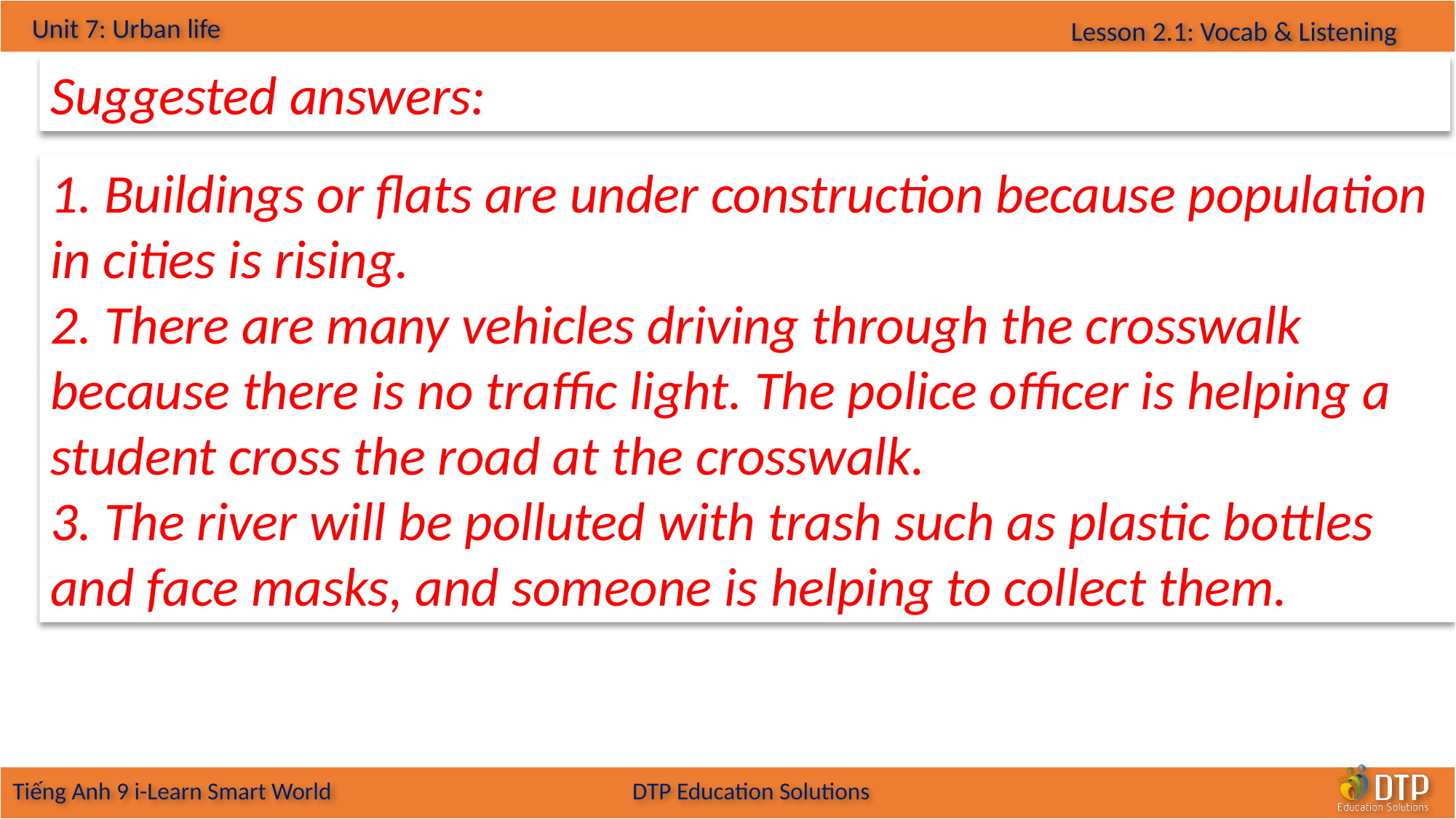

Suggested answers:
1. Buildings or flats are under construction because population in cities is rising.
2. There are many vehicles driving through the crosswalk because there is no traffic light. The police officer is helping a student cross the road at the crosswalk.
3. The river will be polluted with trash such as plastic bottles and face masks, and someone is helping to collect them.